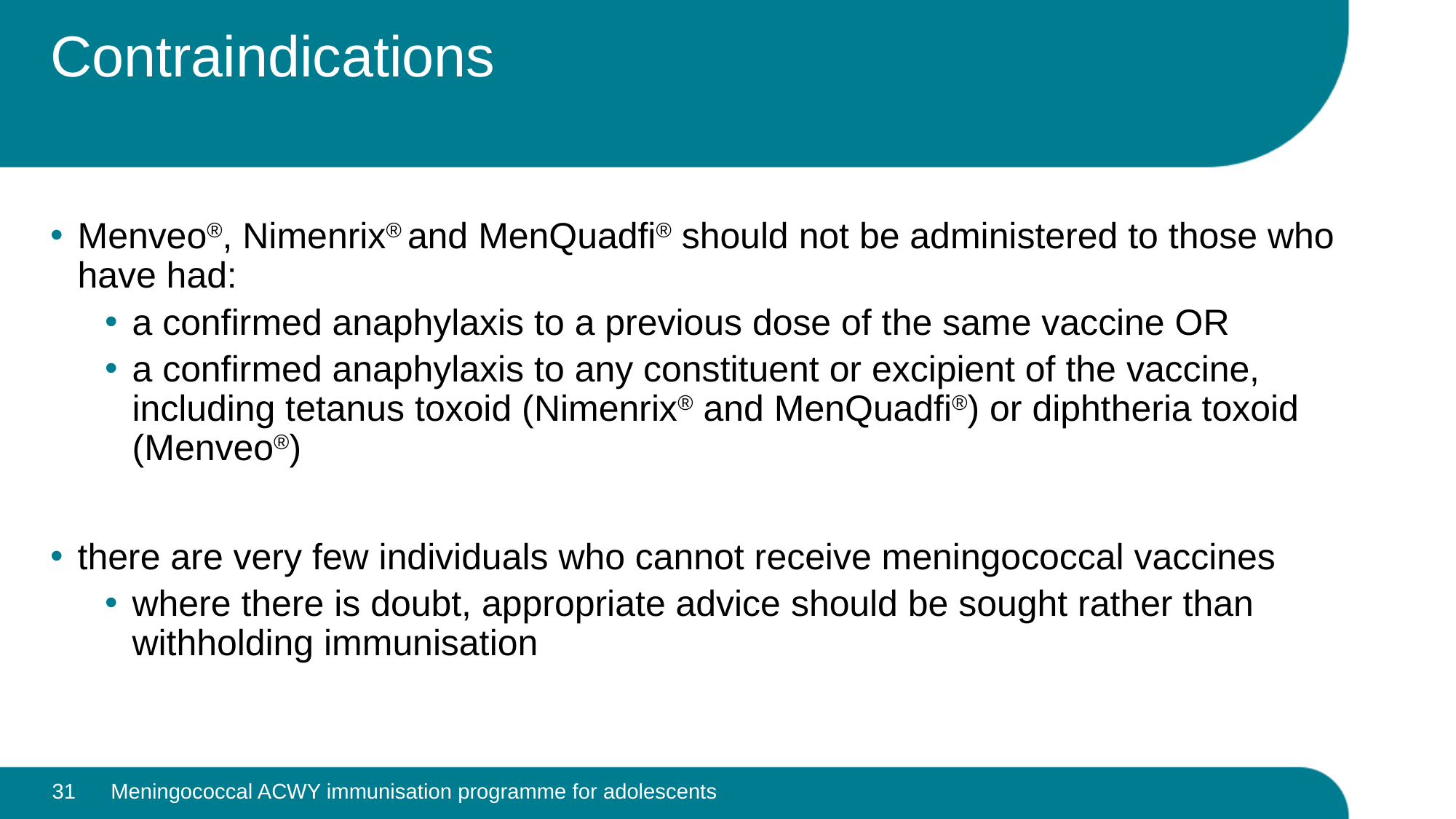

# Contraindications
Menveo®, Nimenrix® and MenQuadfi® should not be administered to those who have had:
a confirmed anaphylaxis to a previous dose of the same vaccine OR
a confirmed anaphylaxis to any constituent or excipient of the vaccine, including tetanus toxoid (Nimenrix® and MenQuadfi®) or diphtheria toxoid (Menveo®)

there are very few individuals who cannot receive meningococcal vaccines
where there is doubt, appropriate advice should be sought rather than withholding immunisation

31
Meningococcal ACWY immunisation programme for adolescents